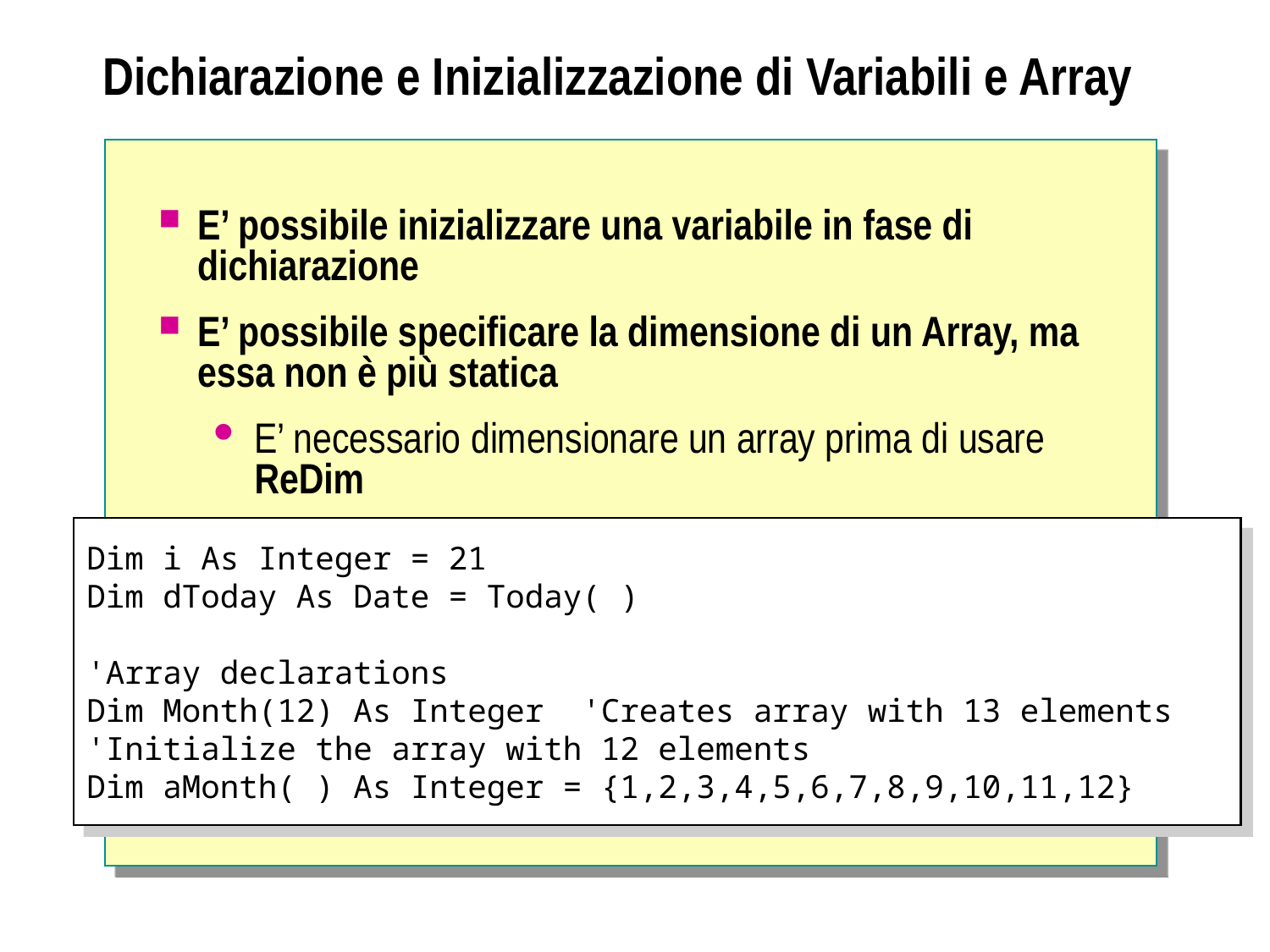

# Dichiarazione e Inizializzazione di Variabili e Array
E’ possibile inizializzare una variabile in fase di dichiarazione
E’ possibile specificare la dimensione di un Array, ma essa non è più statica
E’ necessario dimensionare un array prima di usare ReDim
Dim i As Integer = 21
Dim dToday As Date = Today( )

'Array declarations
Dim Month(12) As Integer  'Creates array with 13 elements
'Initialize the array with 12 elements
Dim aMonth( ) As Integer = {1,2,3,4,5,6,7,8,9,10,11,12}